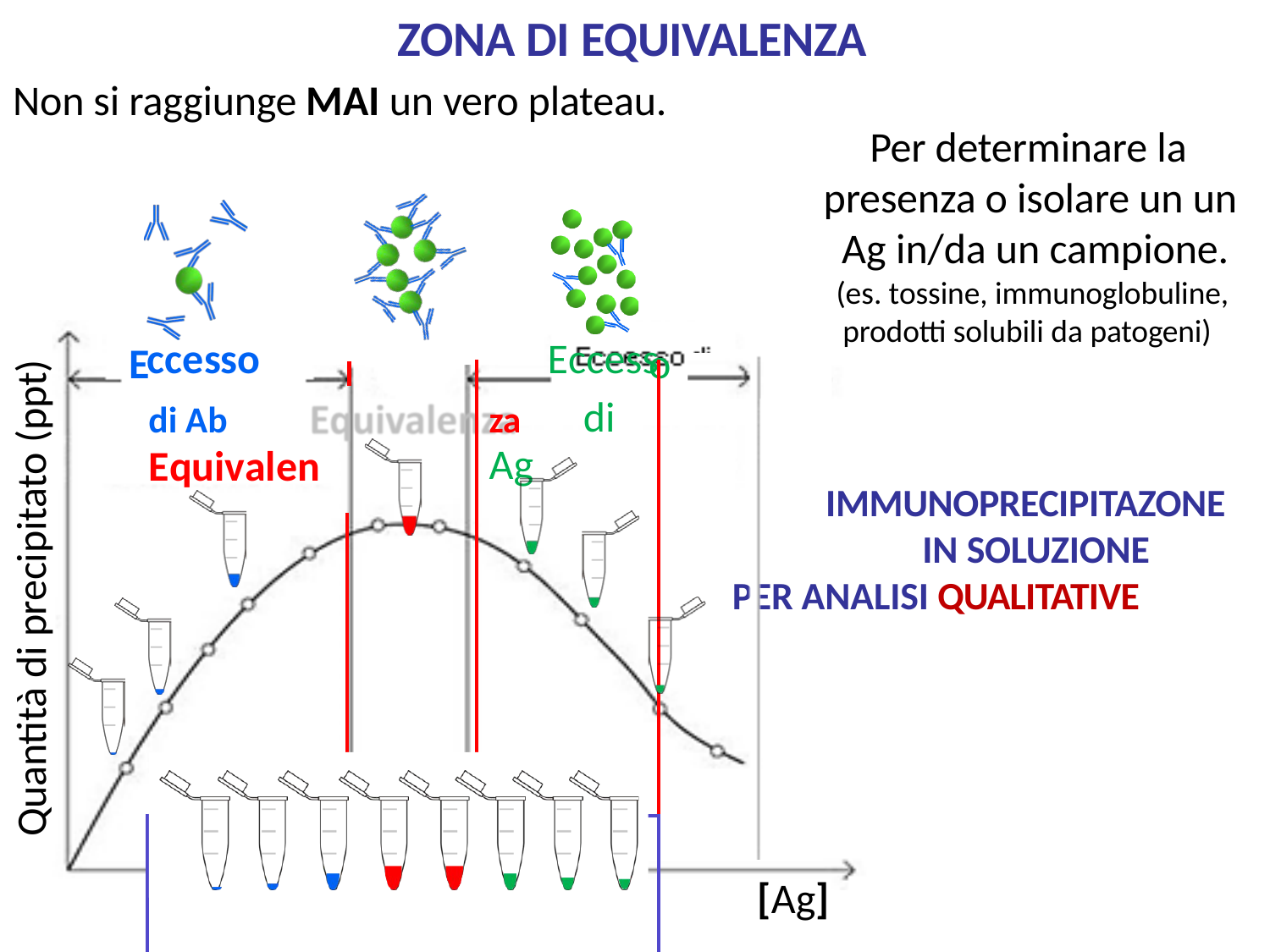

# ZONA DI EQUIVALENZA
Non si raggiunge MAI un vero plateau.
Per determinare la
presenza o isolare un un  Ag in/da un campione.
(es. tossine, immunoglobuline,

prodotti solubili da patogeni)

E	o

IMMUNOPRECIPITAZONE  IN SOLUZIONE
PER ANALISI QUALITATIVE

Quantità di precipitato (ppt)
| ccesso di Ab Equivalen |  | Eccess za di Ag |
| --- | --- | --- |
|  |  |  |
|  |  |  |

[Ag]